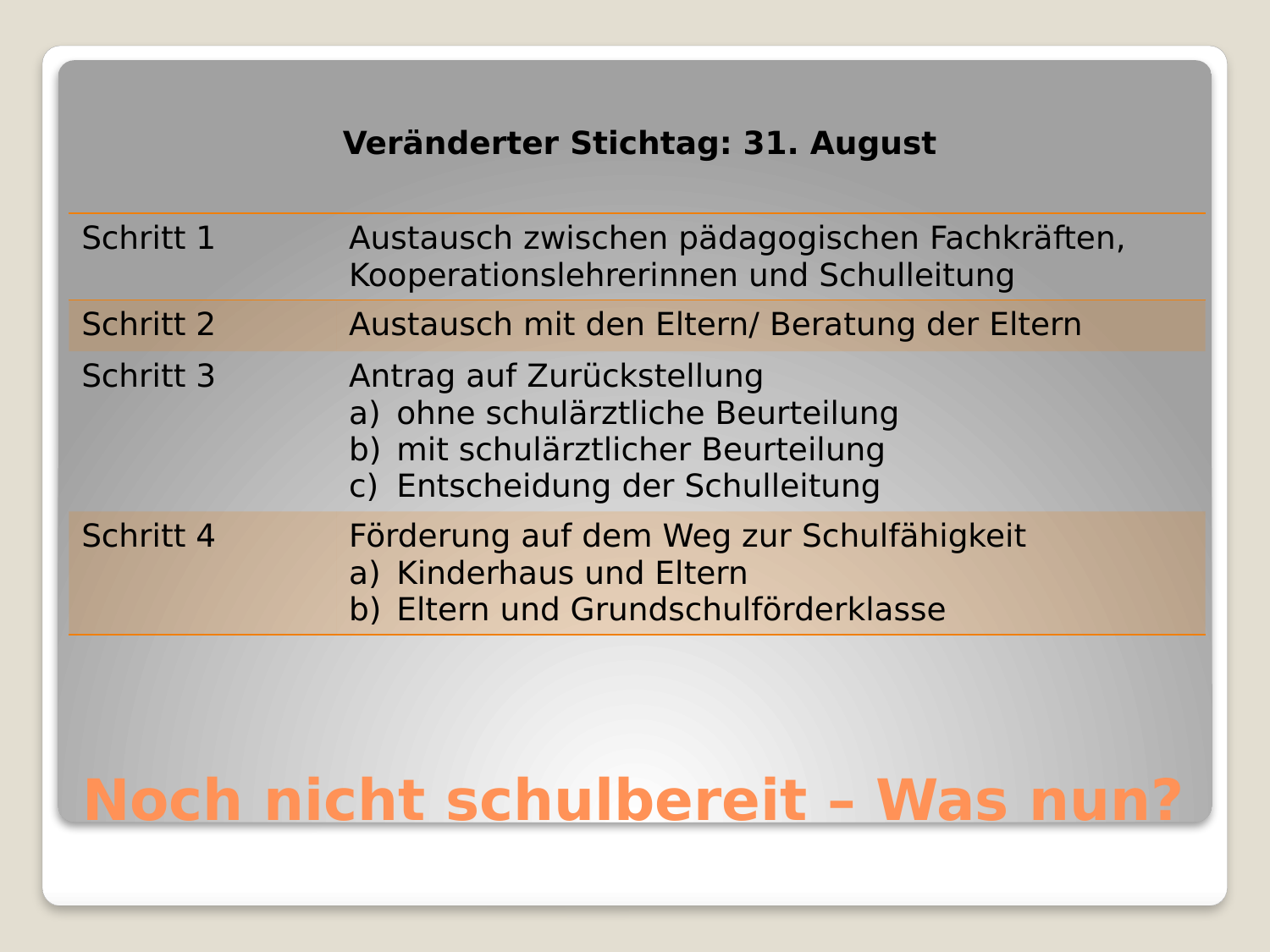

Veränderter Stichtag: 31. August
| Schritt 1 | Austausch zwischen pädagogischen Fachkräften, Kooperationslehrerinnen und Schulleitung |
| --- | --- |
| Schritt 2 | Austausch mit den Eltern/ Beratung der Eltern |
| Schritt 3 | Antrag auf Zurückstellung ohne schulärztliche Beurteilung mit schulärztlicher Beurteilung Entscheidung der Schulleitung |
| Schritt 4 | Förderung auf dem Weg zur Schulfähigkeit Kinderhaus und Eltern Eltern und Grundschulförderklasse |
# Noch nicht schulbereit – Was nun?